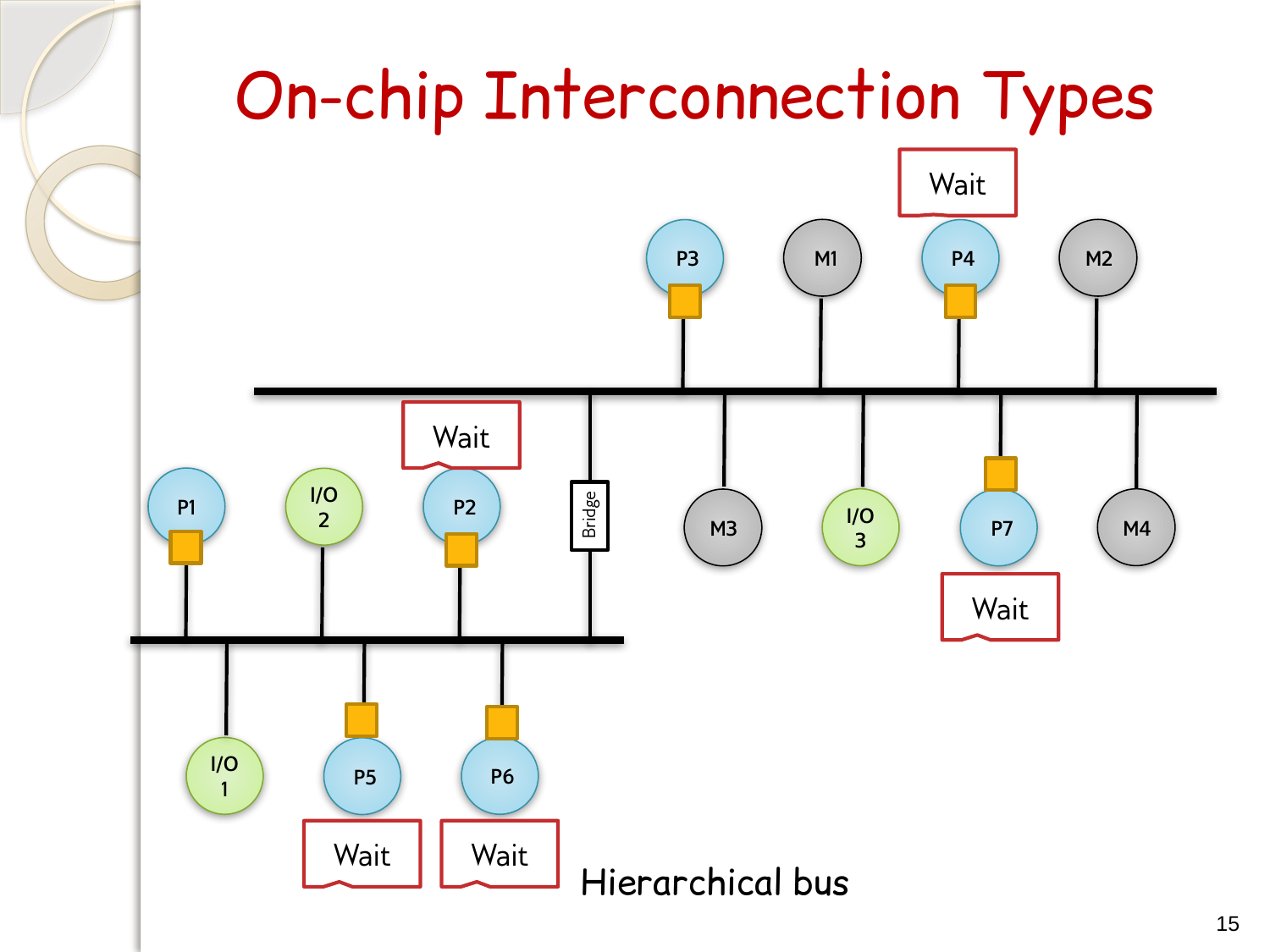

# On-chip Interconnection Types
Wait
M1
M2
P3
P4

Wait

P1
P2
I/O
2

I/O
3
M4
M3
P7
Bridge

Wait

I/O
1
P6
P5
Wait
Wait
Hierarchical bus
15